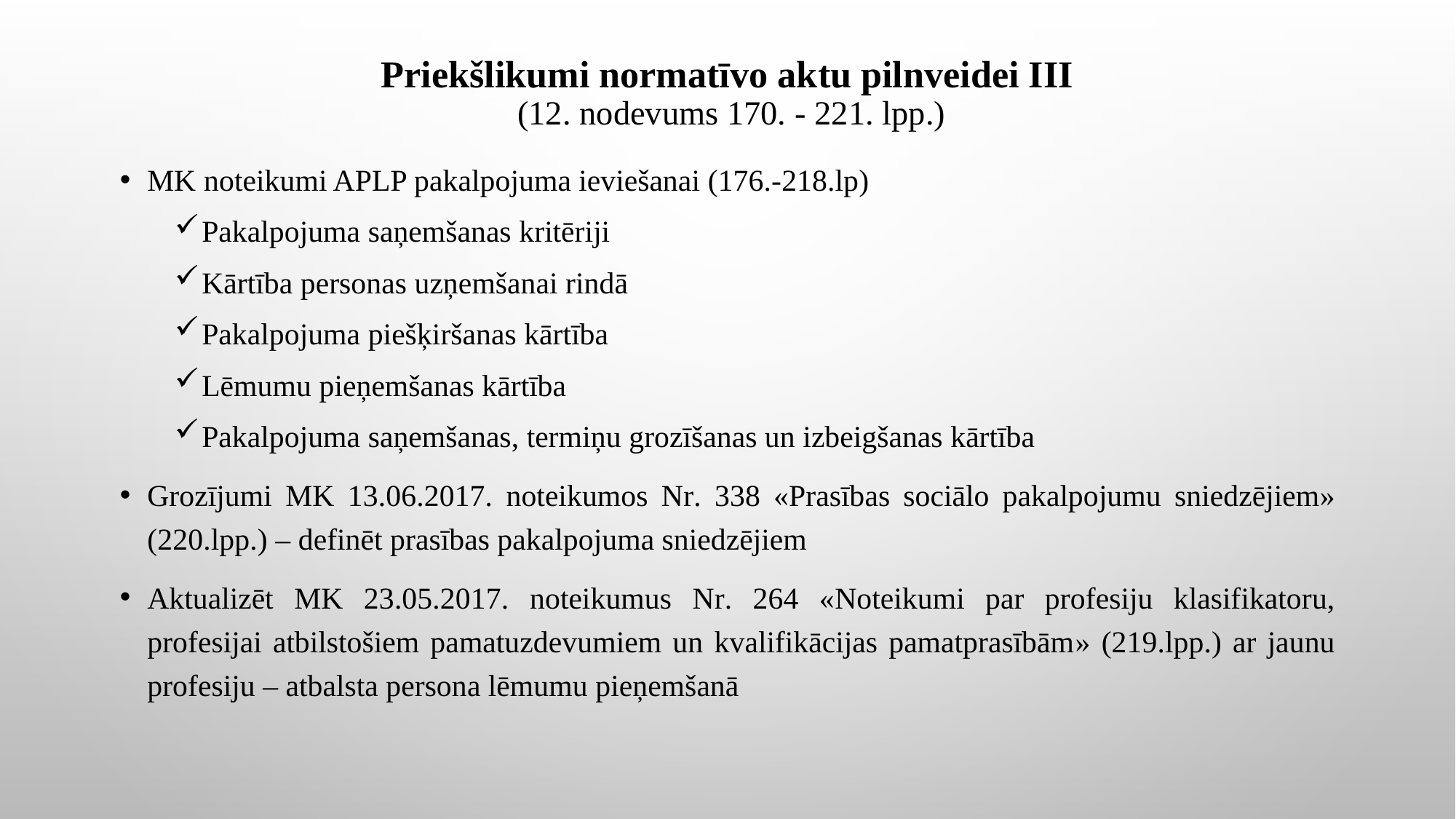

# Priekšlikumi normatīvo aktu pilnveidei III (12. nodevums 170. - 221. lpp.)
MK noteikumi APLP pakalpojuma ieviešanai (176.-218.lp)
Pakalpojuma saņemšanas kritēriji
Kārtība personas uzņemšanai rindā
Pakalpojuma piešķiršanas kārtība
Lēmumu pieņemšanas kārtība
Pakalpojuma saņemšanas, termiņu grozīšanas un izbeigšanas kārtība
Grozījumi MK 13.06.2017. noteikumos Nr. 338 «Prasības sociālo pakalpojumu sniedzējiem» (220.lpp.) – definēt prasības pakalpojuma sniedzējiem
Aktualizēt MK 23.05.2017. noteikumus Nr. 264 «Noteikumi par profesiju klasifikatoru, profesijai atbilstošiem pamatuzdevumiem un kvalifikācijas pamatprasībām» (219.lpp.) ar jaunu profesiju – atbalsta persona lēmumu pieņemšanā